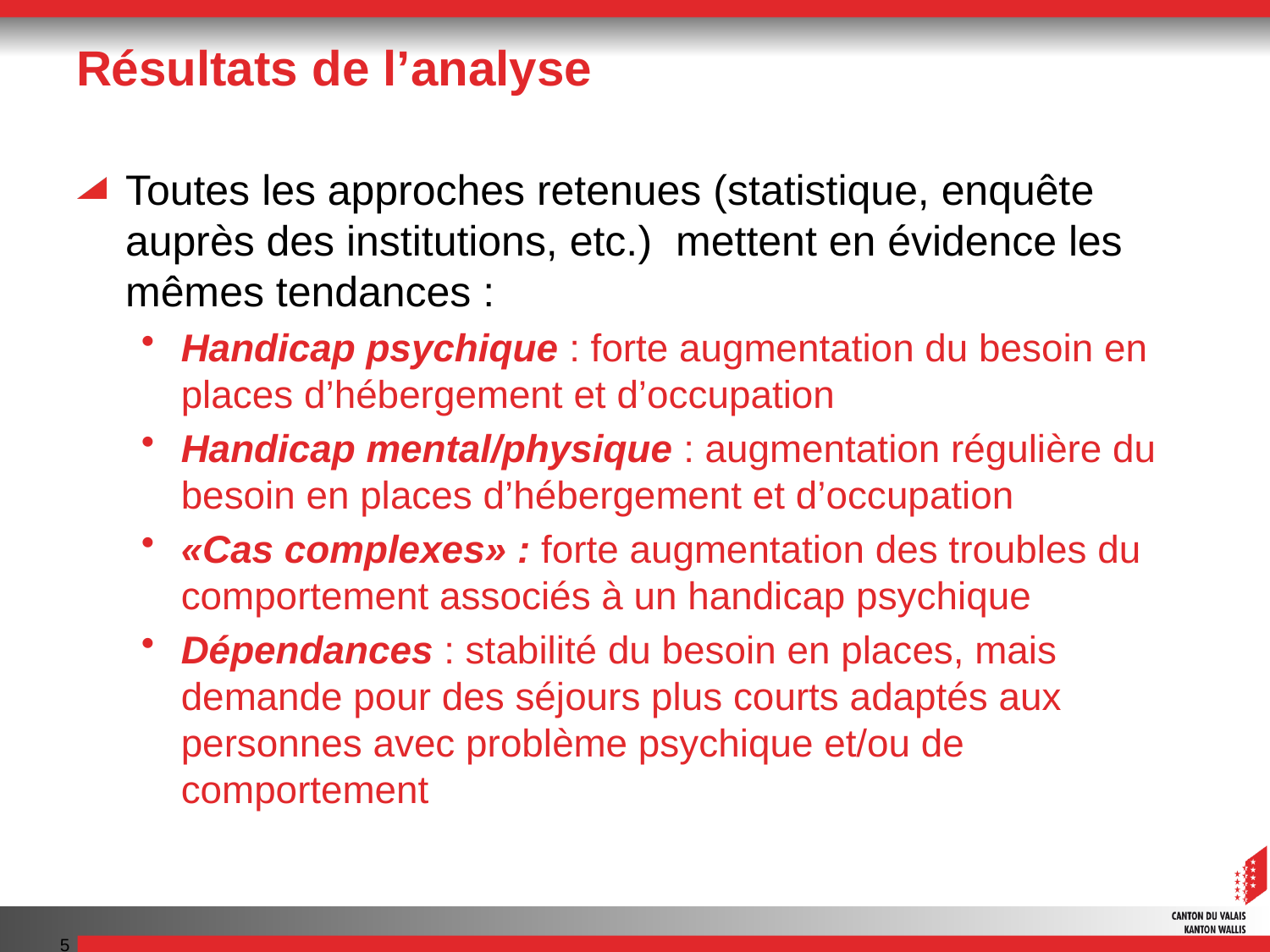

# Résultats de l’analyse
Toutes les approches retenues (statistique, enquête auprès des institutions, etc.)  mettent en évidence les mêmes tendances :
Handicap psychique : forte augmentation du besoin en places d’hébergement et d’occupation
Handicap mental/physique : augmentation régulière du besoin en places d’hébergement et d’occupation
«Cas complexes» : forte augmentation des troubles du comportement associés à un handicap psychique
Dépendances : stabilité du besoin en places, mais demande pour des séjours plus courts adaptés aux personnes avec problème psychique et/ou de comportement

5